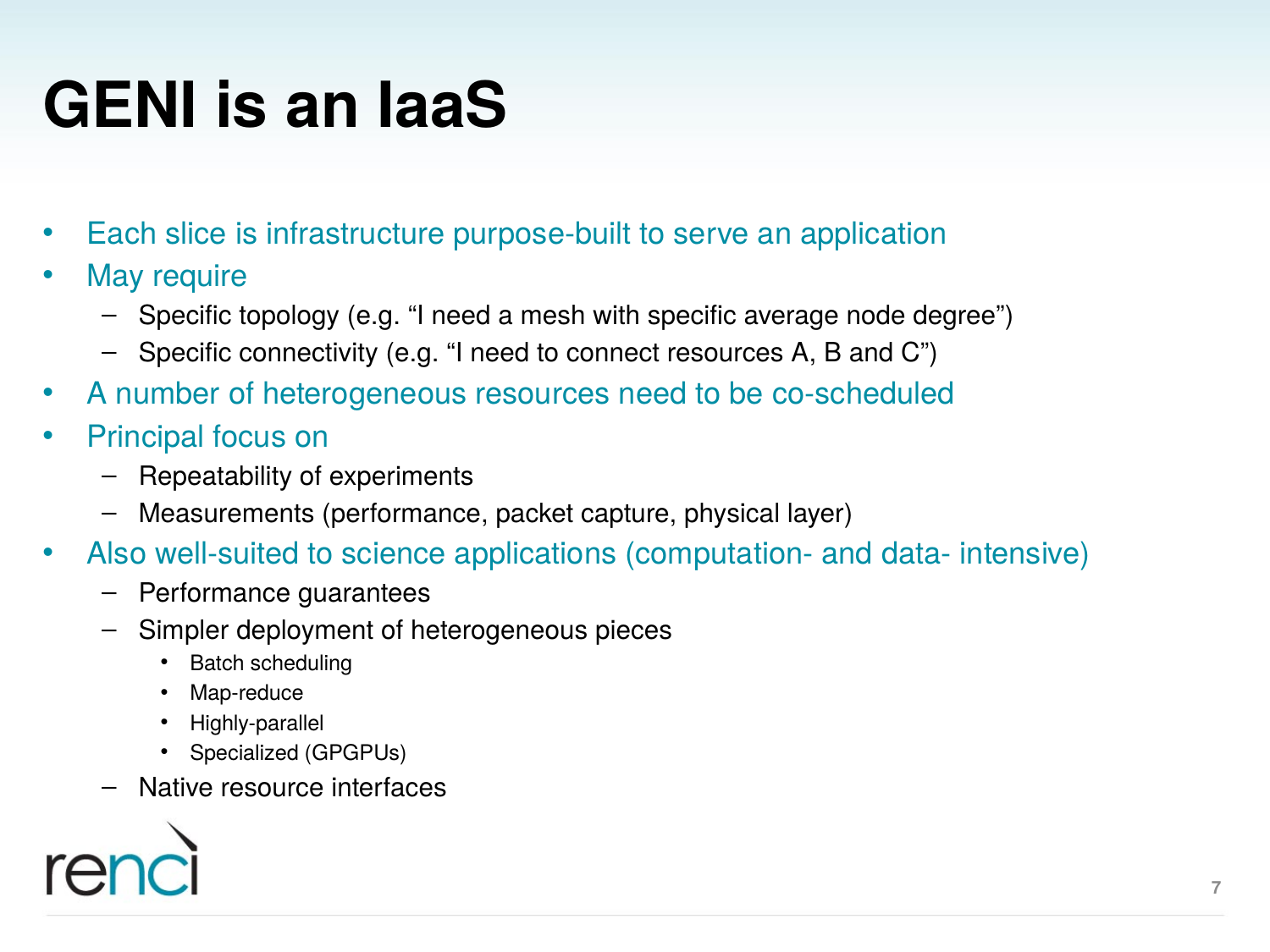

# GENI is an IaaS
Each slice is infrastructure purpose-built to serve an application
May require
Specific topology (e.g. “I need a mesh with specific average node degree”)
Specific connectivity (e.g. “I need to connect resources A, B and C”)
A number of heterogeneous resources need to be co-scheduled
Principal focus on
Repeatability of experiments
Measurements (performance, packet capture, physical layer)
Also well-suited to science applications (computation- and data- intensive)
Performance guarantees
Simpler deployment of heterogeneous pieces
Batch scheduling
Map-reduce
Highly-parallel
Specialized (GPGPUs)
Native resource interfaces

7